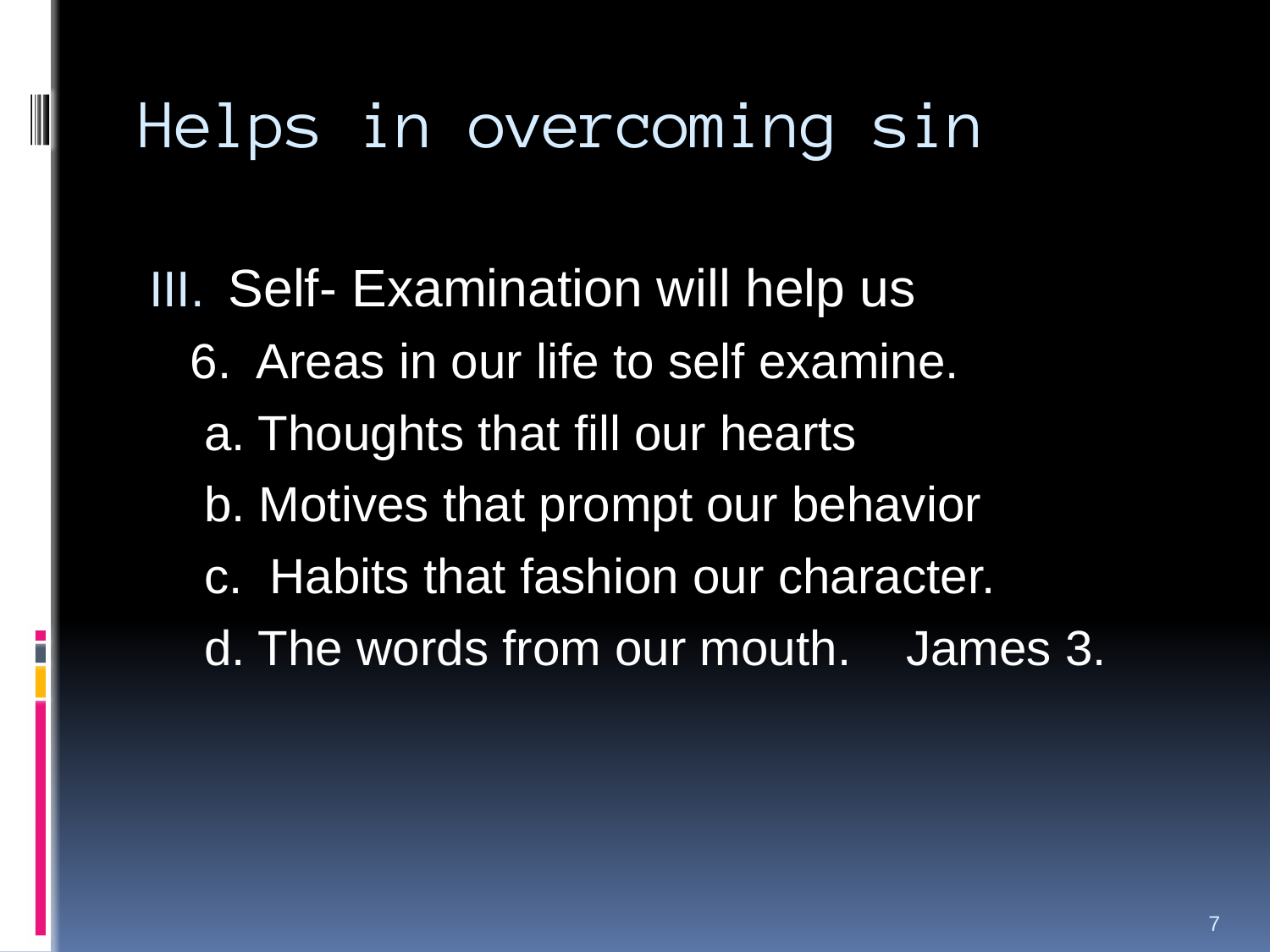

# Helps in overcoming sin
Self- Examination will help us
   6.  Areas in our life to self examine.
    a. Thoughts that fill our hearts
    b. Motives that prompt our behavior
    c.  Habits that fashion our character.
    d. The words from our mouth.    James 3.
7